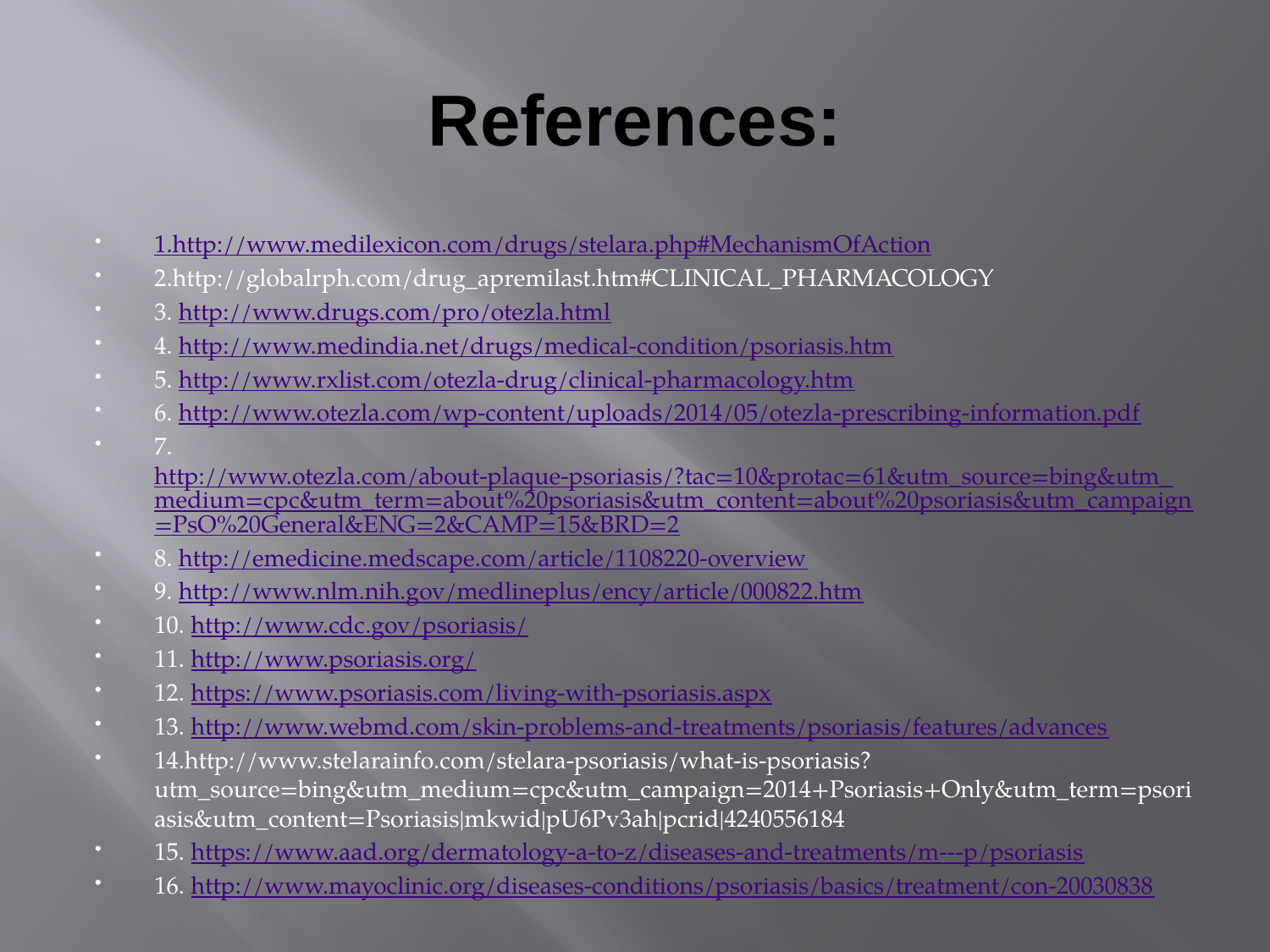

# References:
1.http://www.medilexicon.com/drugs/stelara.php#MechanismOfAction
2.http://globalrph.com/drug_apremilast.htm#CLINICAL_PHARMACOLOGY
3. http://www.drugs.com/pro/otezla.html
4. http://www.medindia.net/drugs/medical-condition/psoriasis.htm
5. http://www.rxlist.com/otezla-drug/clinical-pharmacology.htm
6. http://www.otezla.com/wp-content/uploads/2014/05/otezla-prescribing-information.pdf
7. http://www.otezla.com/about-plaque-psoriasis/?tac=10&protac=61&utm_source=bing&utm_medium=cpc&utm_term=about%20psoriasis&utm_content=about%20psoriasis&utm_campaign=PsO%20General&ENG=2&CAMP=15&BRD=2
8. http://emedicine.medscape.com/article/1108220-overview
9. http://www.nlm.nih.gov/medlineplus/ency/article/000822.htm
10. http://www.cdc.gov/psoriasis/
11. http://www.psoriasis.org/
12. https://www.psoriasis.com/living-with-psoriasis.aspx
13. http://www.webmd.com/skin-problems-and-treatments/psoriasis/features/advances
14.http://www.stelarainfo.com/stelara-psoriasis/what-is-psoriasis?utm_source=bing&utm_medium=cpc&utm_campaign=2014+Psoriasis+Only&utm_term=psoriasis&utm_content=Psoriasis|mkwid|pU6Pv3ah|pcrid|4240556184
15. https://www.aad.org/dermatology-a-to-z/diseases-and-treatments/m---p/psoriasis
16. http://www.mayoclinic.org/diseases-conditions/psoriasis/basics/treatment/con-20030838